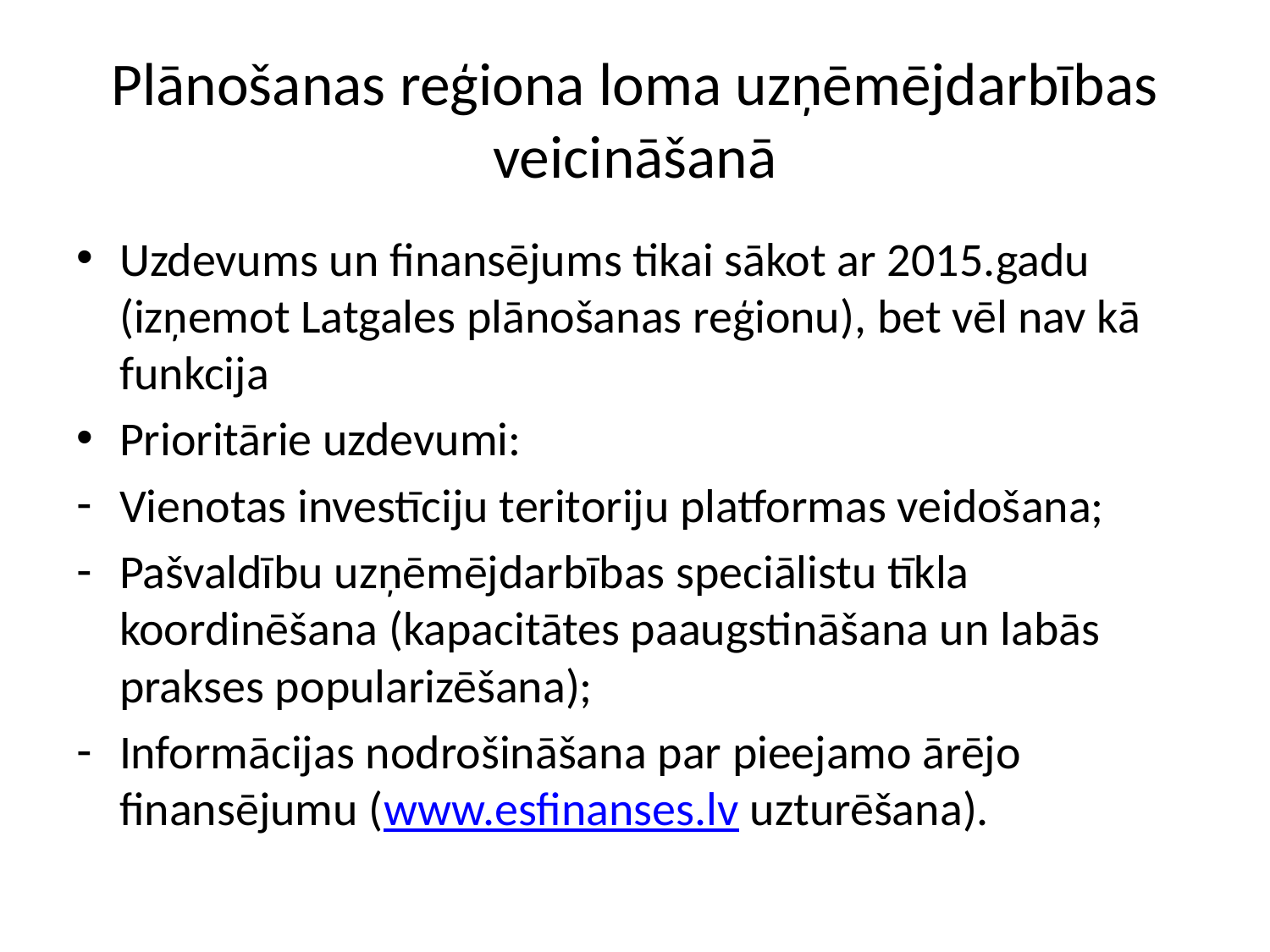

# Plānošanas reģiona loma uzņēmējdarbības veicināšanā
Uzdevums un finansējums tikai sākot ar 2015.gadu (izņemot Latgales plānošanas reģionu), bet vēl nav kā funkcija
Prioritārie uzdevumi:
Vienotas investīciju teritoriju platformas veidošana;
Pašvaldību uzņēmējdarbības speciālistu tīkla koordinēšana (kapacitātes paaugstināšana un labās prakses popularizēšana);
Informācijas nodrošināšana par pieejamo ārējo finansējumu (www.esfinanses.lv uzturēšana).